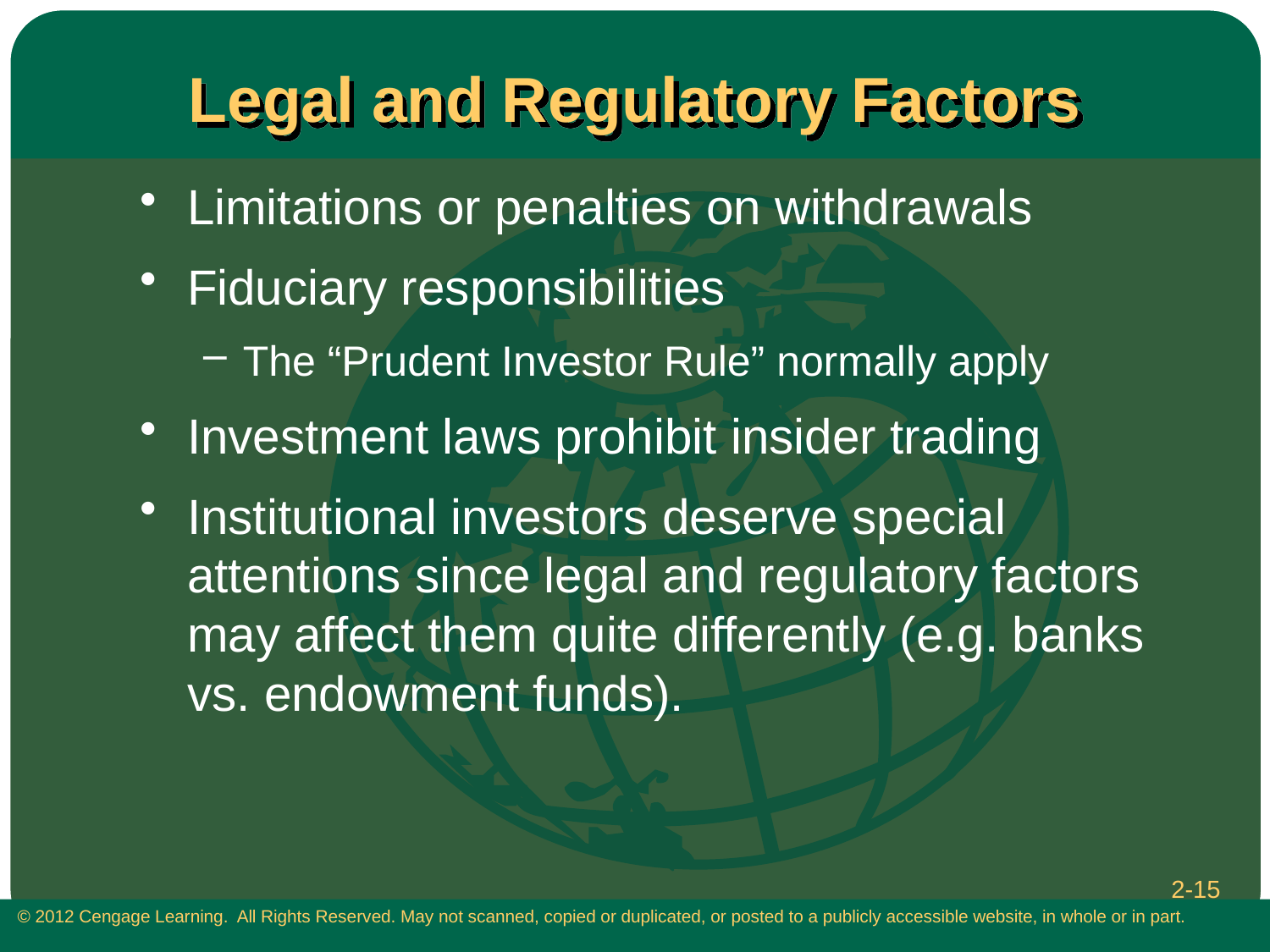

# Legal and Regulatory Factors
Limitations or penalties on withdrawals
Fiduciary responsibilities
The “Prudent Investor Rule” normally apply
Investment laws prohibit insider trading
Institutional investors deserve special attentions since legal and regulatory factors may affect them quite differently (e.g. banks vs. endowment funds).
2-15
 © 2012 Cengage Learning.  All Rights Reserved. May not scanned, copied or duplicated, or posted to a publicly accessible website, in whole or in part.